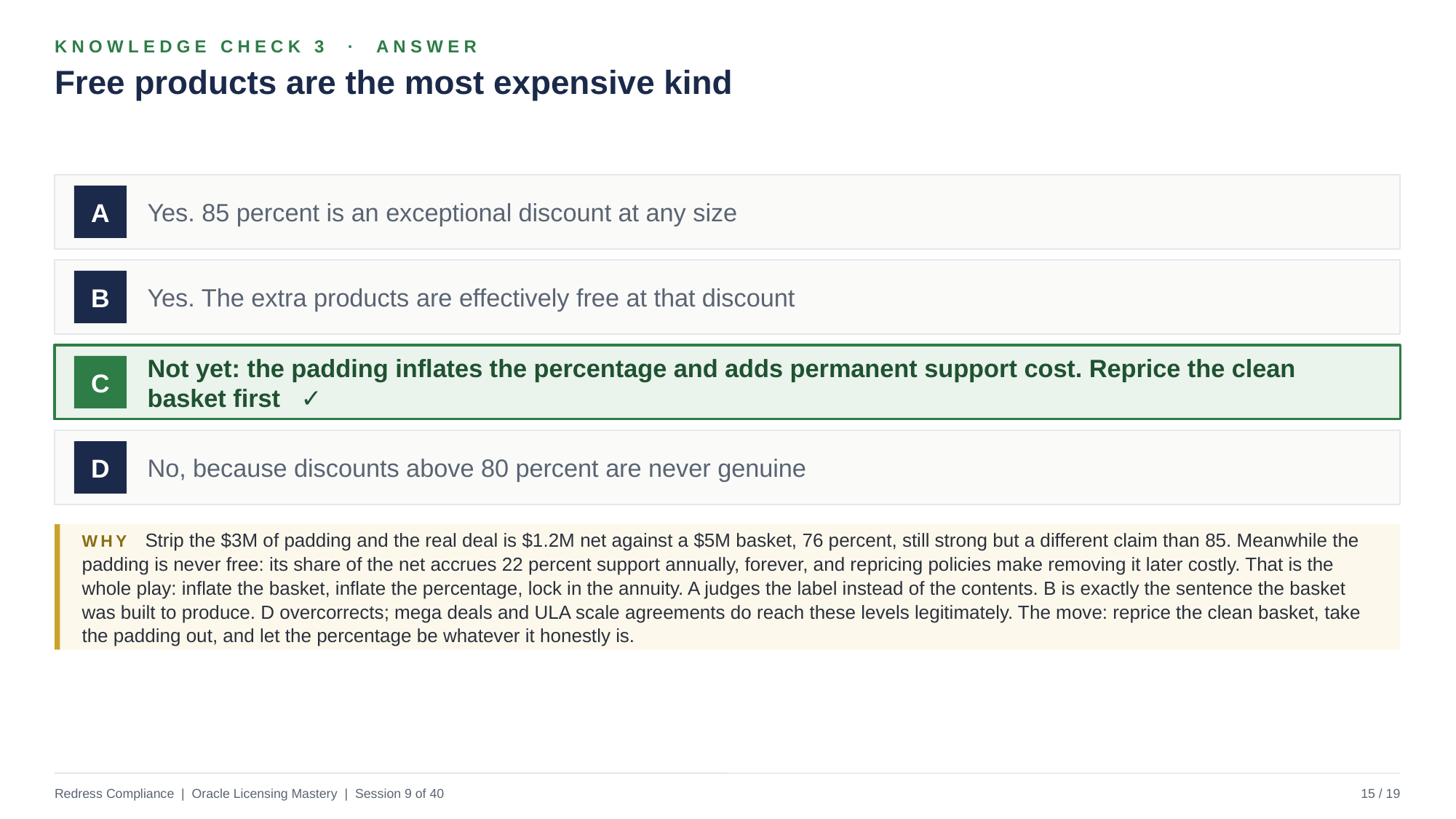

KNOWLEDGE CHECK 3  ·  ANSWER
Free products are the most expensive kind

Yes. 85 percent is an exceptional discount at any size

A

Yes. The extra products are effectively free at that discount

B

Not yet: the padding inflates the percentage and adds permanent support cost. Reprice the clean basket first   ✓

C

No, because discounts above 80 percent are never genuine

D

WHY  Strip the $3M of padding and the real deal is $1.2M net against a $5M basket, 76 percent, still strong but a different claim than 85. Meanwhile the padding is never free: its share of the net accrues 22 percent support annually, forever, and repricing policies make removing it later costly. That is the whole play: inflate the basket, inflate the percentage, lock in the annuity. A judges the label instead of the contents. B is exactly the sentence the basket was built to produce. D overcorrects; mega deals and ULA scale agreements do reach these levels legitimately. The move: reprice the clean basket, take the padding out, and let the percentage be whatever it honestly is.

Redress Compliance  |  Oracle Licensing Mastery  |  Session 9 of 40
15 / 19